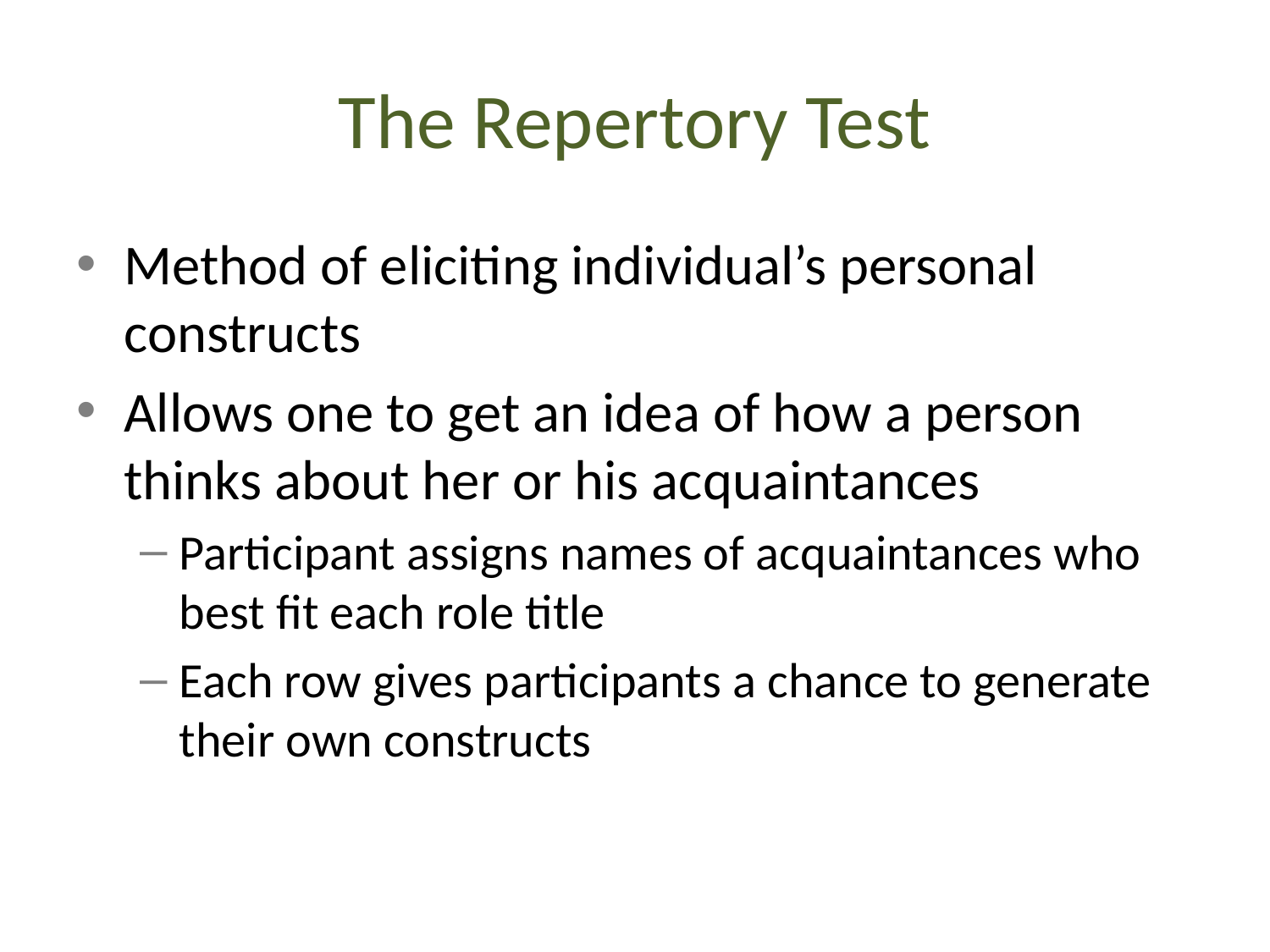

# The Repertory Test
Method of eliciting individual’s personal constructs
Allows one to get an idea of how a person thinks about her or his acquaintances
Participant assigns names of acquaintances who best fit each role title
Each row gives participants a chance to generate their own constructs